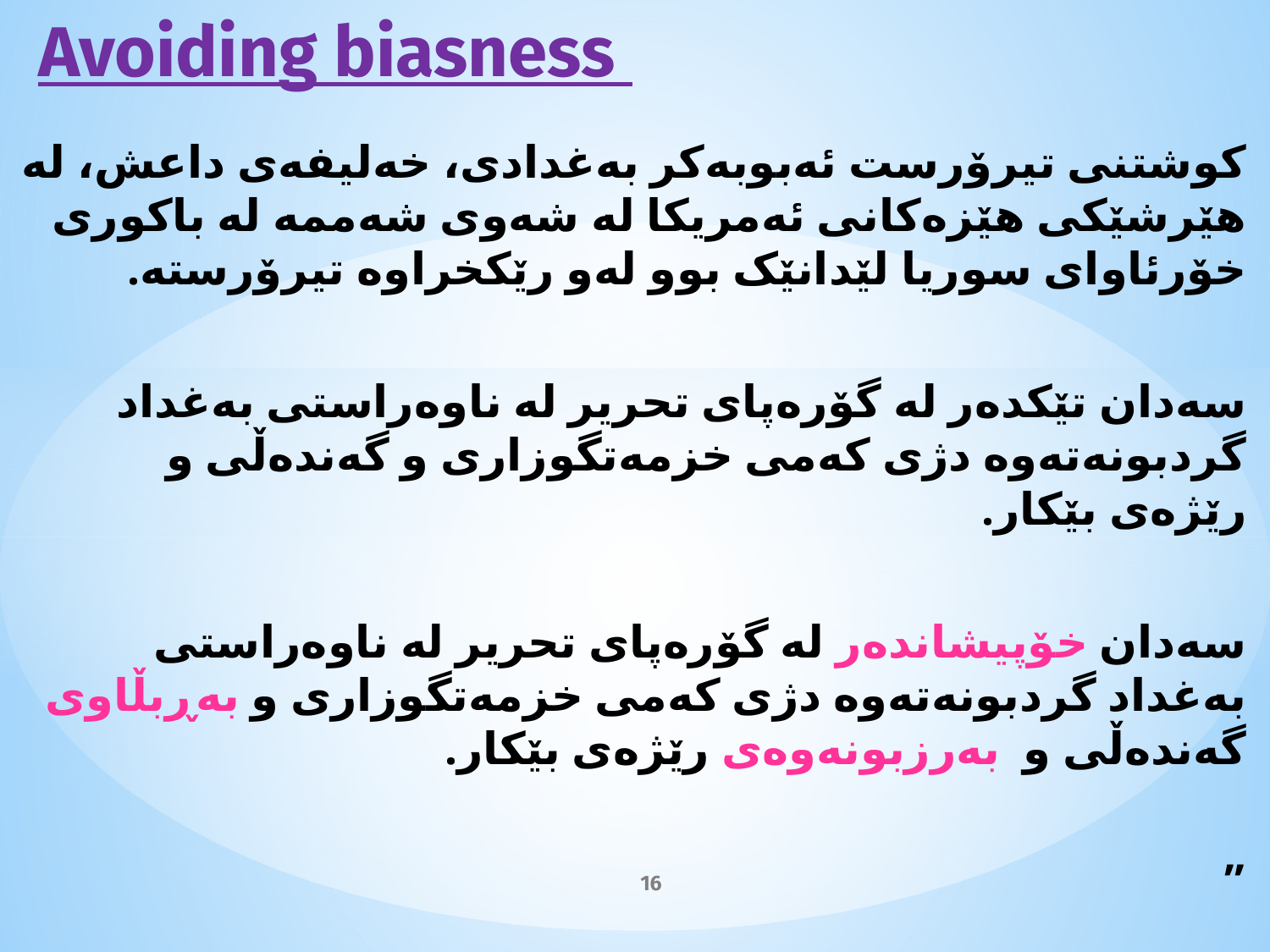

# Avoiding biasness
کوشتنی تیرۆرست ئەبوبەکر بەغدادی، خەلیفەی داعش، لە هێرشێکی هێزەکانی ئەمریکا لە شەوی شەممە لە باکوری خۆرئاوای سوریا لێدانێک بوو لەو رێکخراوە تیرۆرستە.

سەدان تێکدەر لە گۆرەپای تحریر لە ناوەراستی بەغداد گردبونەتەوە دژی کەمی خزمەتگوزاری و گەندەڵی و  رێژەی بێکار.

سەدان خۆپیشاندەر لە گۆرەپای تحریر لە ناوەراستی بەغداد گردبونەتەوە دژی کەمی خزمەتگوزاری و بەڕبڵاوی گەندەڵی و  بەرزبونەوەی رێژەی بێکار.

”

16